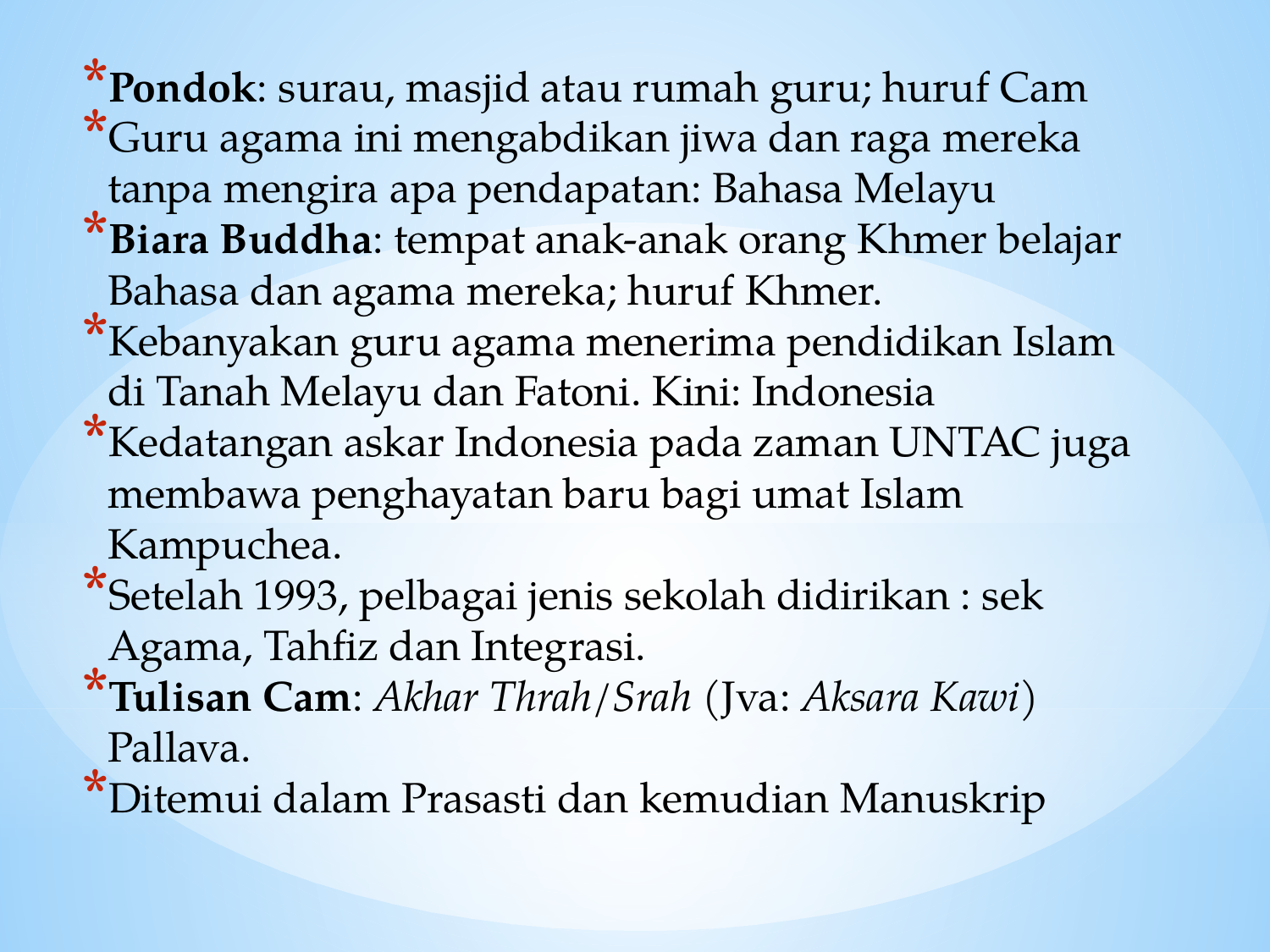

Pondok: surau, masjid atau rumah guru; huruf Cam
Guru agama ini mengabdikan jiwa dan raga mereka tanpa mengira apa pendapatan: Bahasa Melayu
Biara Buddha: tempat anak-anak orang Khmer belajar Bahasa dan agama mereka; huruf Khmer.
Kebanyakan guru agama menerima pendidikan Islam di Tanah Melayu dan Fatoni. Kini: Indonesia
Kedatangan askar Indonesia pada zaman UNTAC juga membawa penghayatan baru bagi umat Islam Kampuchea.
Setelah 1993, pelbagai jenis sekolah didirikan : sek Agama, Tahfiz dan Integrasi.
Tulisan Cam: Akhar Thrah/Srah (Jva: Aksara Kawi) Pallava.
Ditemui dalam Prasasti dan kemudian Manuskrip